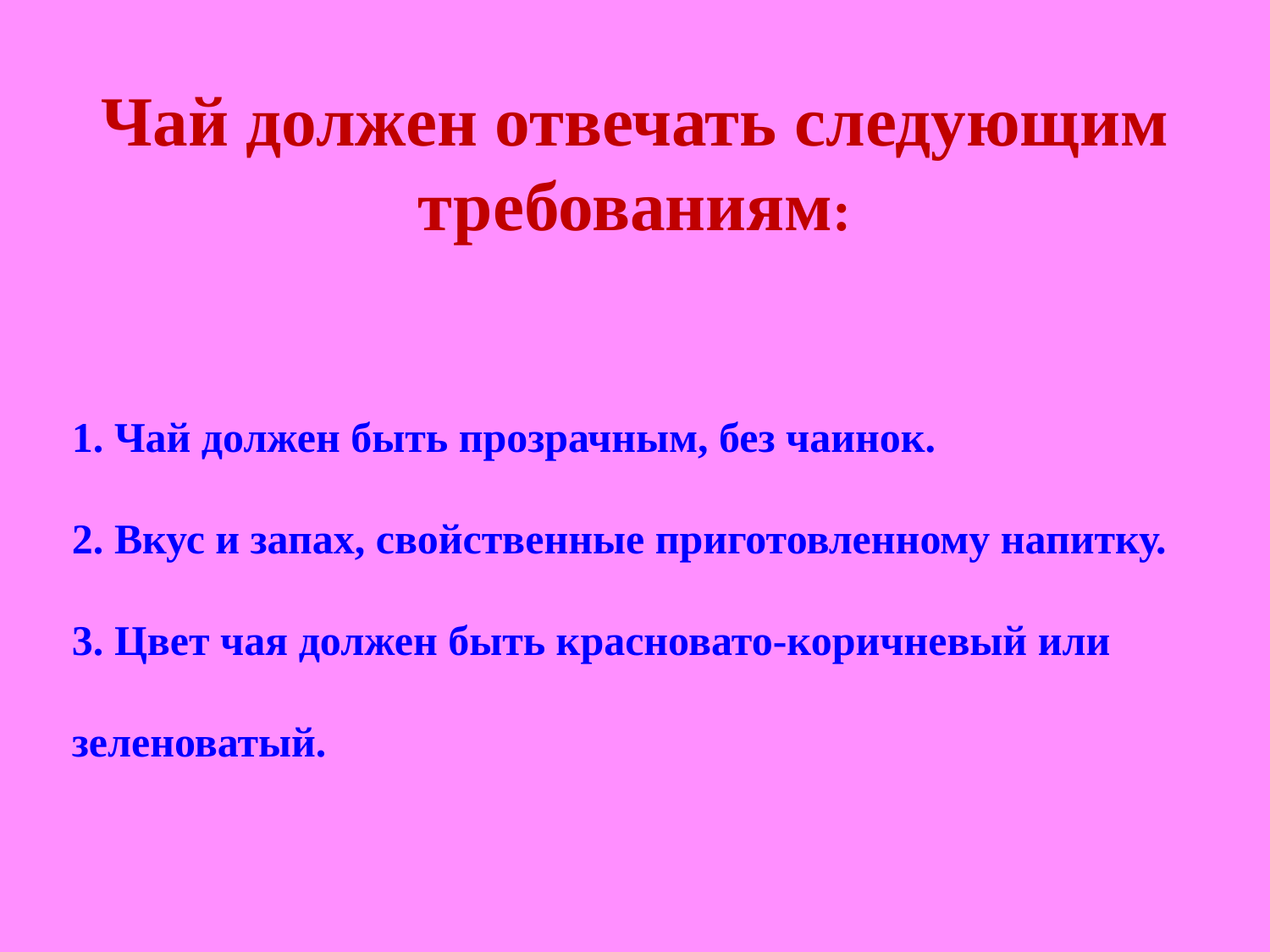

Чай должен отвечать следующим требованиям:

1. Чай должен быть прозрачным, без чаинок.
2. Вкус и запах, свойственные приготовленному напитку.
3. Цвет чая должен быть красновато-коричневый или зеленоватый.